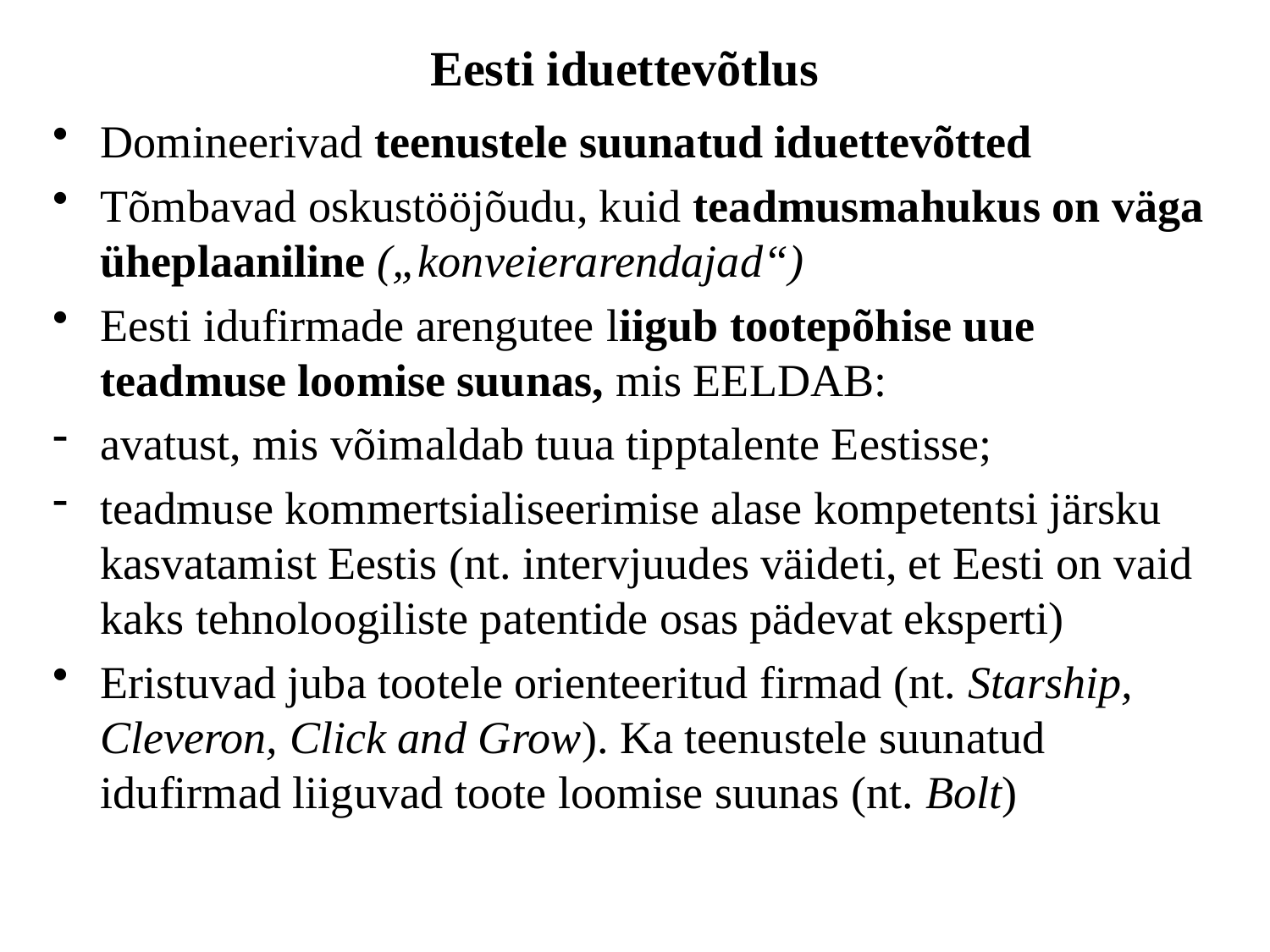

# Eesti iduettevõtlus
Domineerivad teenustele suunatud iduettevõtted
Tõmbavad oskustööjõudu, kuid teadmusmahukus on väga üheplaaniline („konveierarendajad“)
Eesti idufirmade arengutee liigub tootepõhise uue teadmuse loomise suunas, mis EELDAB:
avatust, mis võimaldab tuua tipptalente Eestisse;
teadmuse kommertsialiseerimise alase kompetentsi järsku kasvatamist Eestis (nt. intervjuudes väideti, et Eesti on vaid kaks tehnoloogiliste patentide osas pädevat eksperti)
Eristuvad juba tootele orienteeritud firmad (nt. Starship, Cleveron, Click and Grow). Ka teenustele suunatud idufirmad liiguvad toote loomise suunas (nt. Bolt)